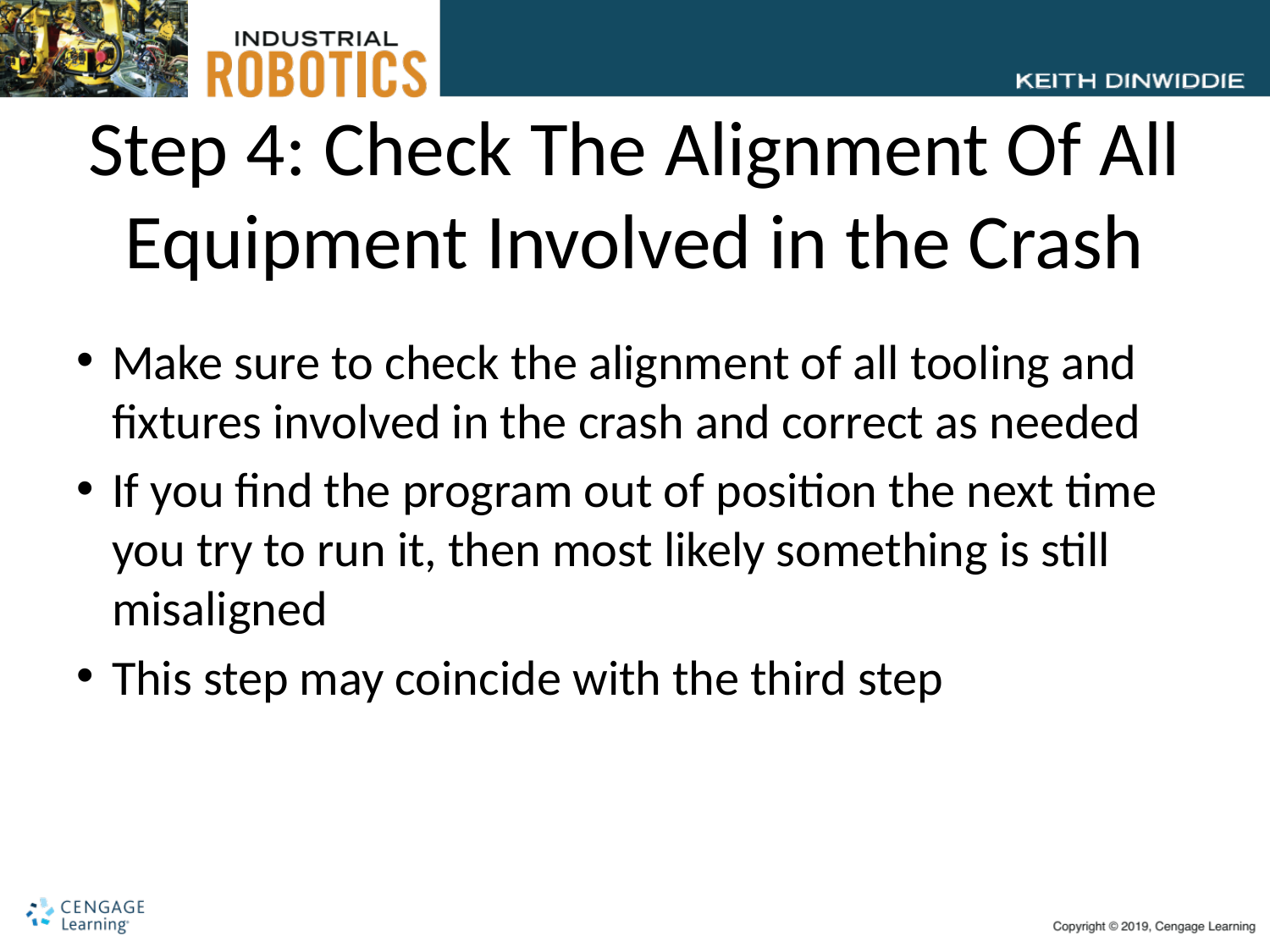

# Step 4: Check The Alignment Of All Equipment Involved in the Crash
Make sure to check the alignment of all tooling and fixtures involved in the crash and correct as needed
If you find the program out of position the next time you try to run it, then most likely something is still misaligned
This step may coincide with the third step